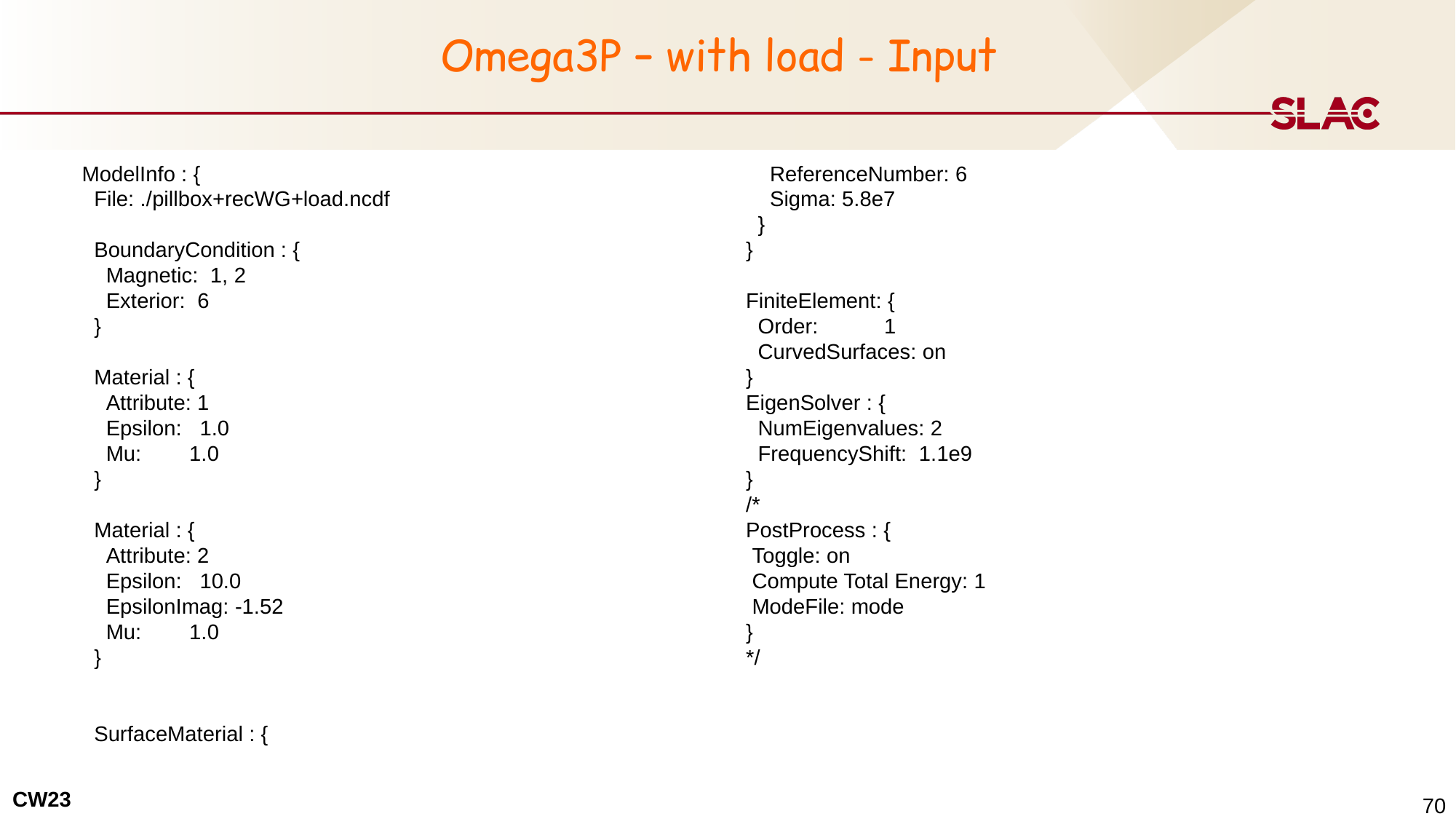

# Omega3P – with load - Input
ModelInfo : {
  File: ./pillbox+recWG+load.ncdf

  BoundaryCondition : {
    Magnetic:  1, 2
    Exterior:  6
  }

  Material : {
    Attribute: 1
    Epsilon:   1.0
    Mu:        1.0
  }

  Material : {
    Attribute: 2
    Epsilon:   10.0
    EpsilonImag: -1.52
    Mu:        1.0
  }

  SurfaceMaterial : {
    ReferenceNumber: 6
    Sigma: 5.8e7
  }
}

FiniteElement: {
  Order:           1
  CurvedSurfaces: on
}
EigenSolver : {
  NumEigenvalues: 2
  FrequencyShift:  1.1e9
}
/*
PostProcess : {
 Toggle: on
 Compute Total Energy: 1
 ModeFile: mode
}
*/
 70